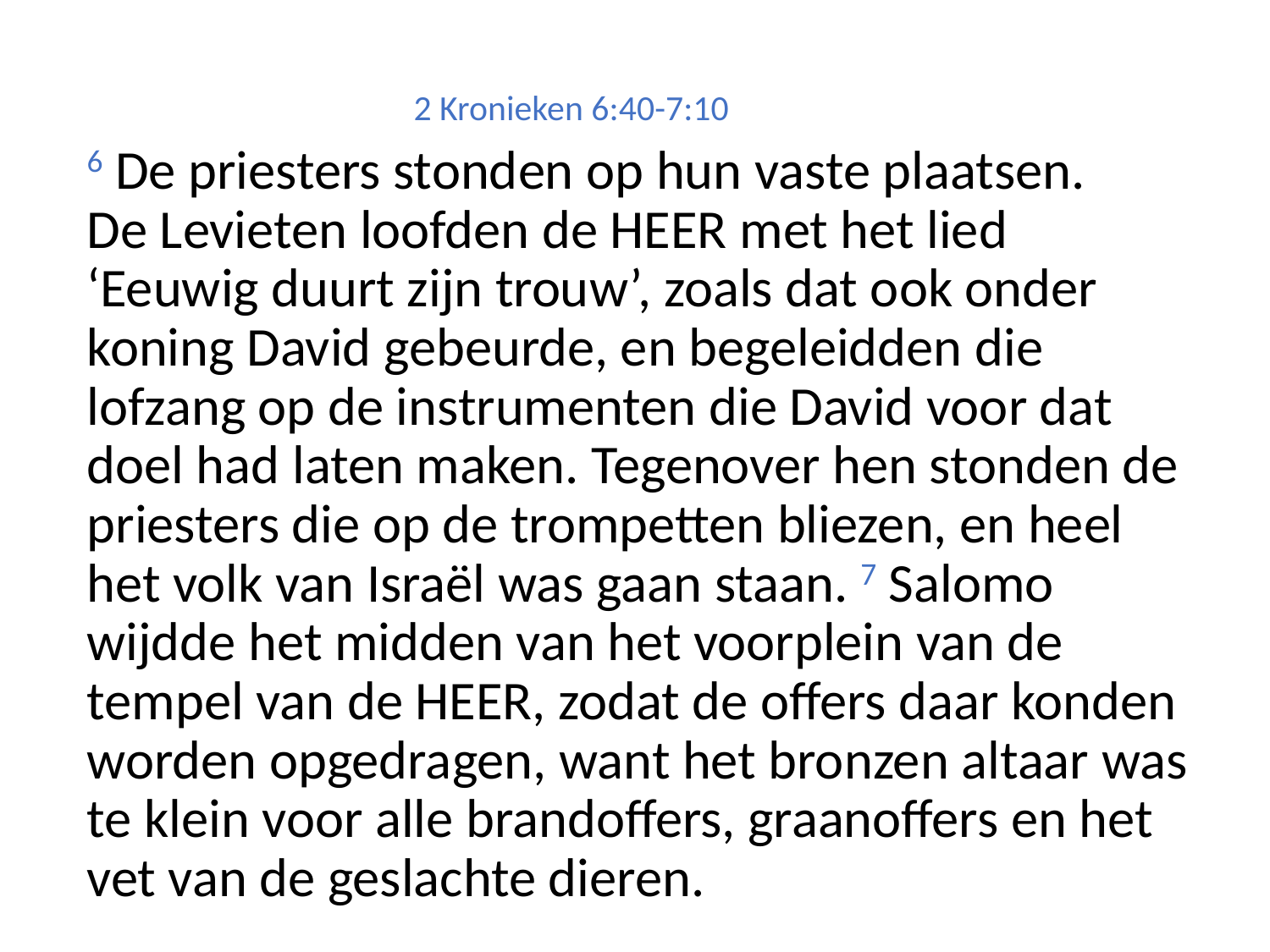

2 Kronieken 6:40-7:10
# 6 De priesters stonden op hun vaste plaatsen. De Levieten loofden de HEER met het lied ‘Eeuwig duurt zijn trouw’, zoals dat ook onder koning David gebeurde, en begeleidden die lofzang op de instrumenten die David voor dat doel had laten maken. Tegenover hen stonden de priesters die op de trompetten bliezen, en heel het volk van Israël was gaan staan. 7 Salomo wijdde het midden van het voorplein van de tempel van de HEER, zodat de offers daar konden worden opgedragen, want het bronzen altaar was te klein voor alle brandoffers, graanoffers en het vet van de geslachte dieren.